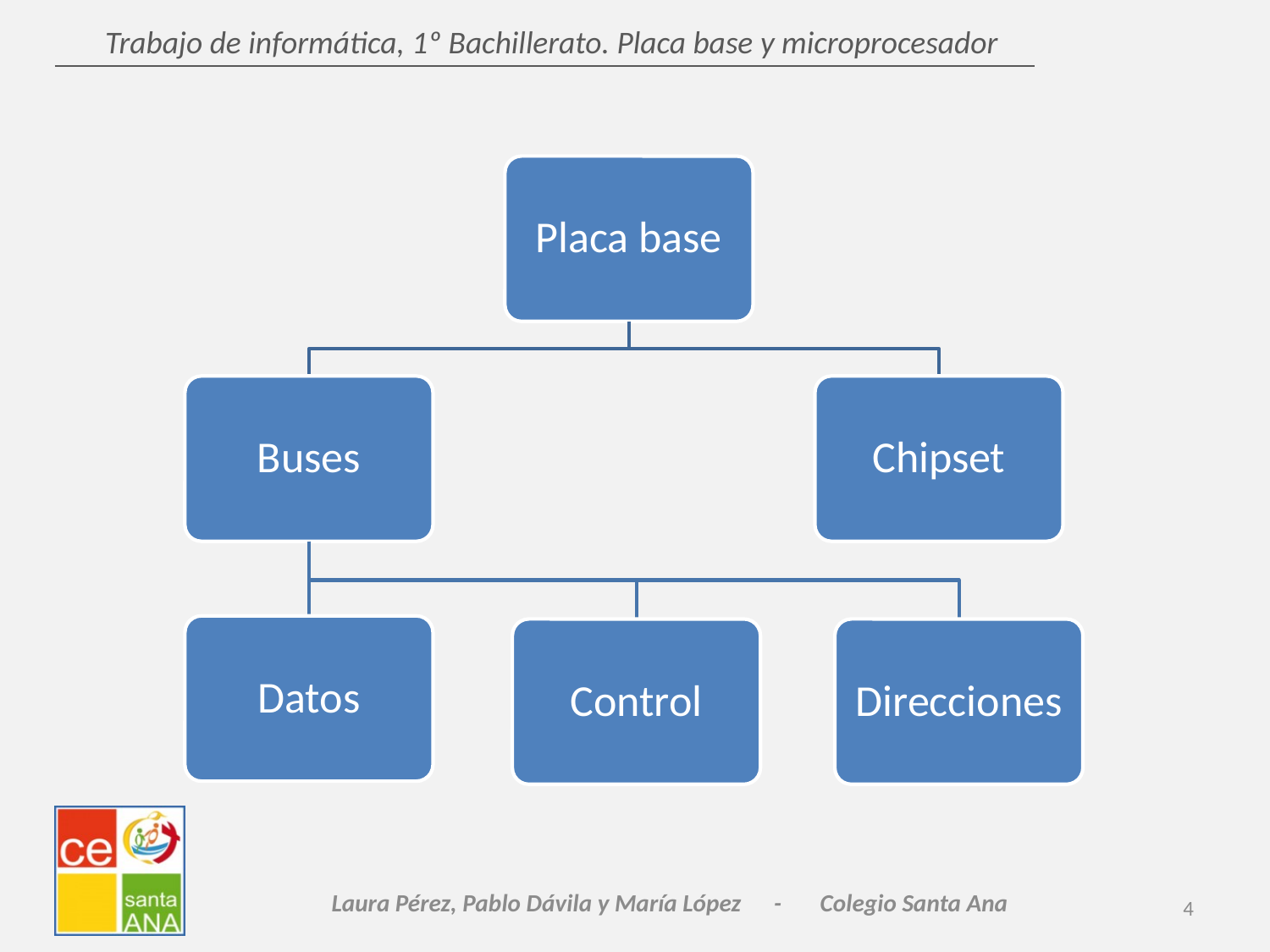

Trabajo de informática, 1º Bachillerato. Placa base y microprocesador
Placa base
Buses
Datos
Control
Direcciones
Chipset
Laura Pérez, Pablo Dávila y María López      -       Colegio Santa Ana
4